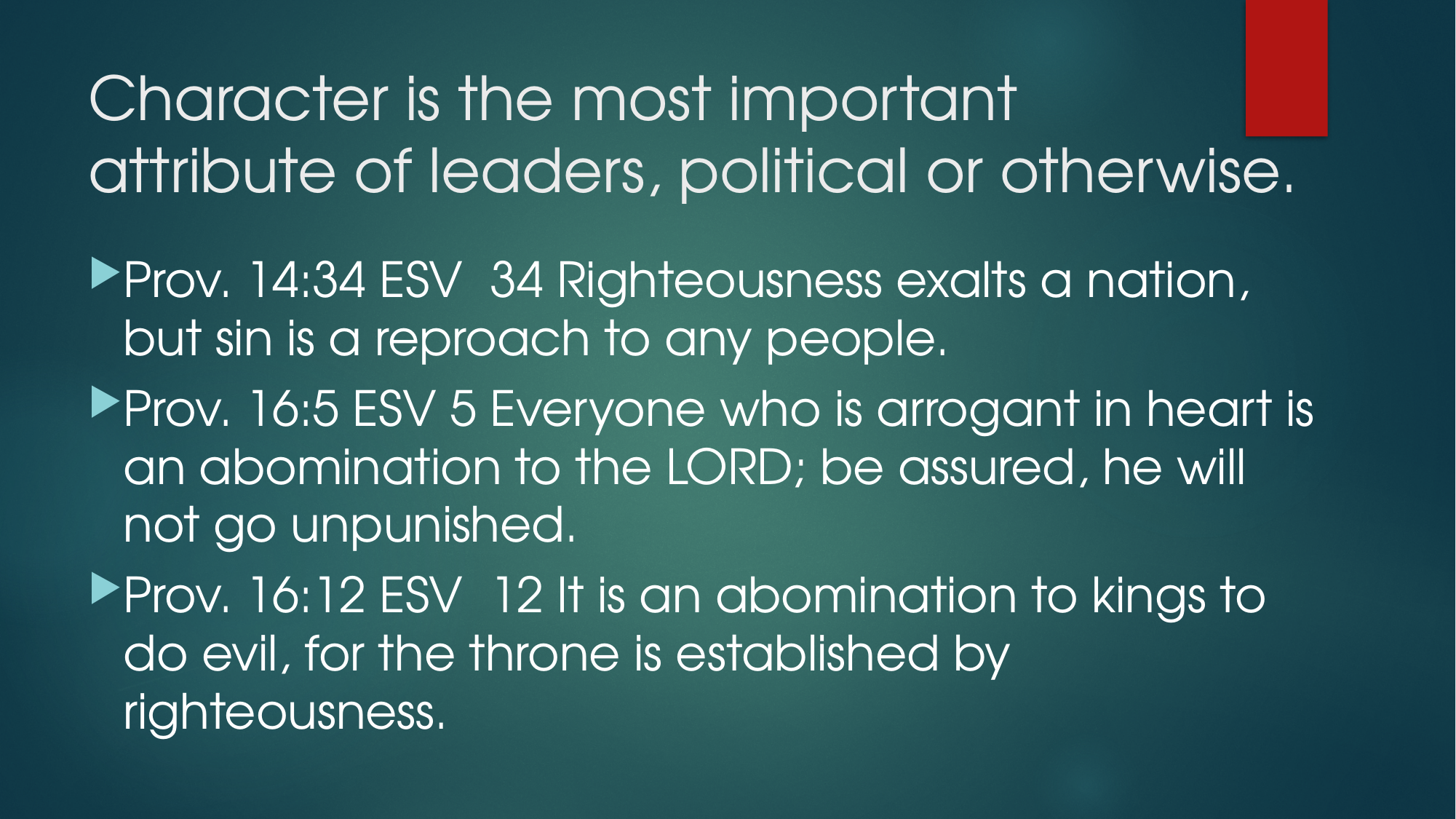

# Character is the most important attribute of leaders, political or otherwise.
Prov. 14:34 ESV  34 Righteousness exalts a nation, but sin is a reproach to any people.
Prov. 16:5 ESV 5 Everyone who is arrogant in heart is an abomination to the LORD; be assured, he will not go unpunished.
Prov. 16:12 ESV  12 It is an abomination to kings to do evil, for the throne is established by righteousness.